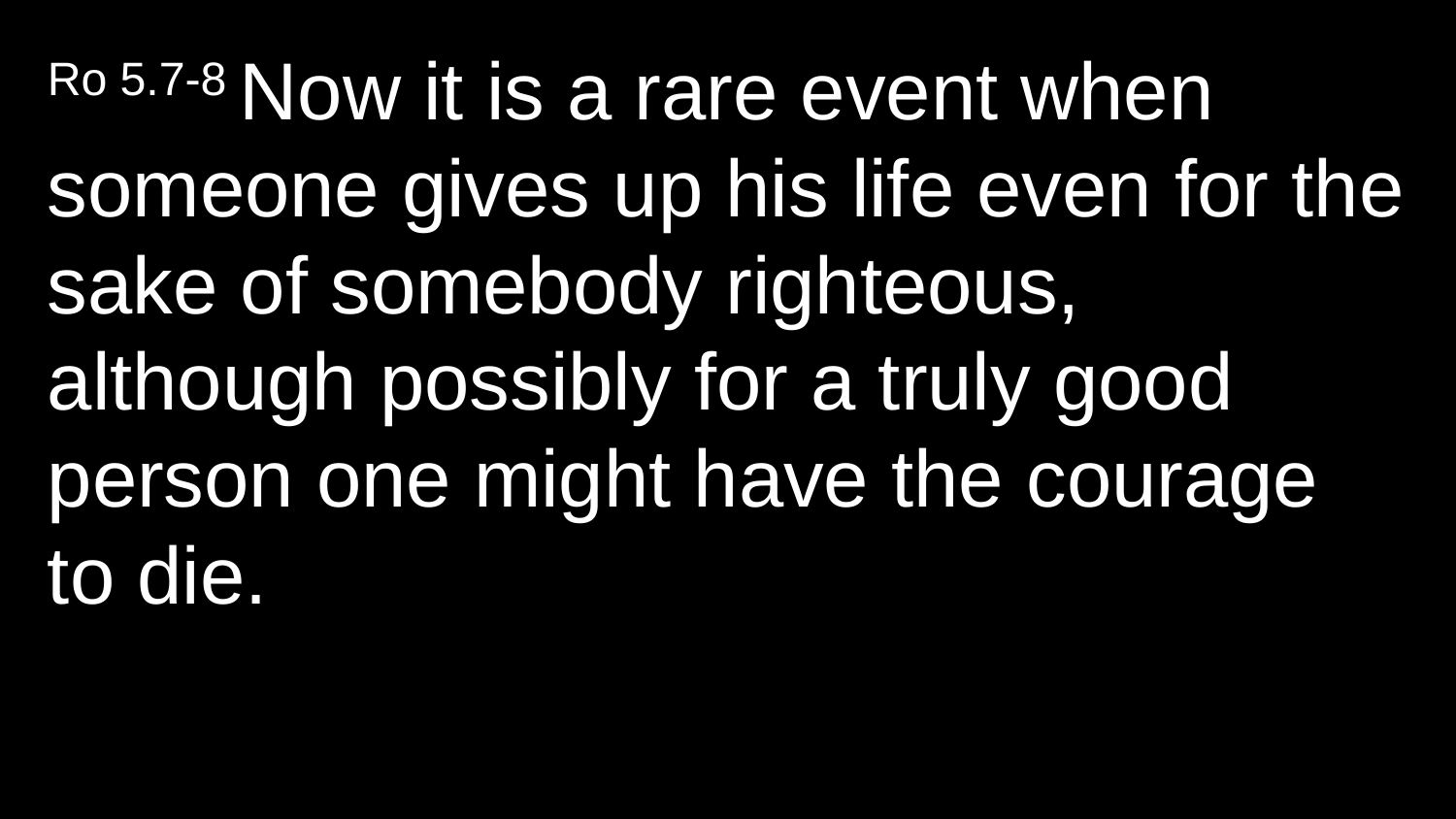

Ro 5.7-8 Now it is a rare event when someone gives up his life even for the sake of somebody righteous, although possibly for a truly good person one might have the courage to die.